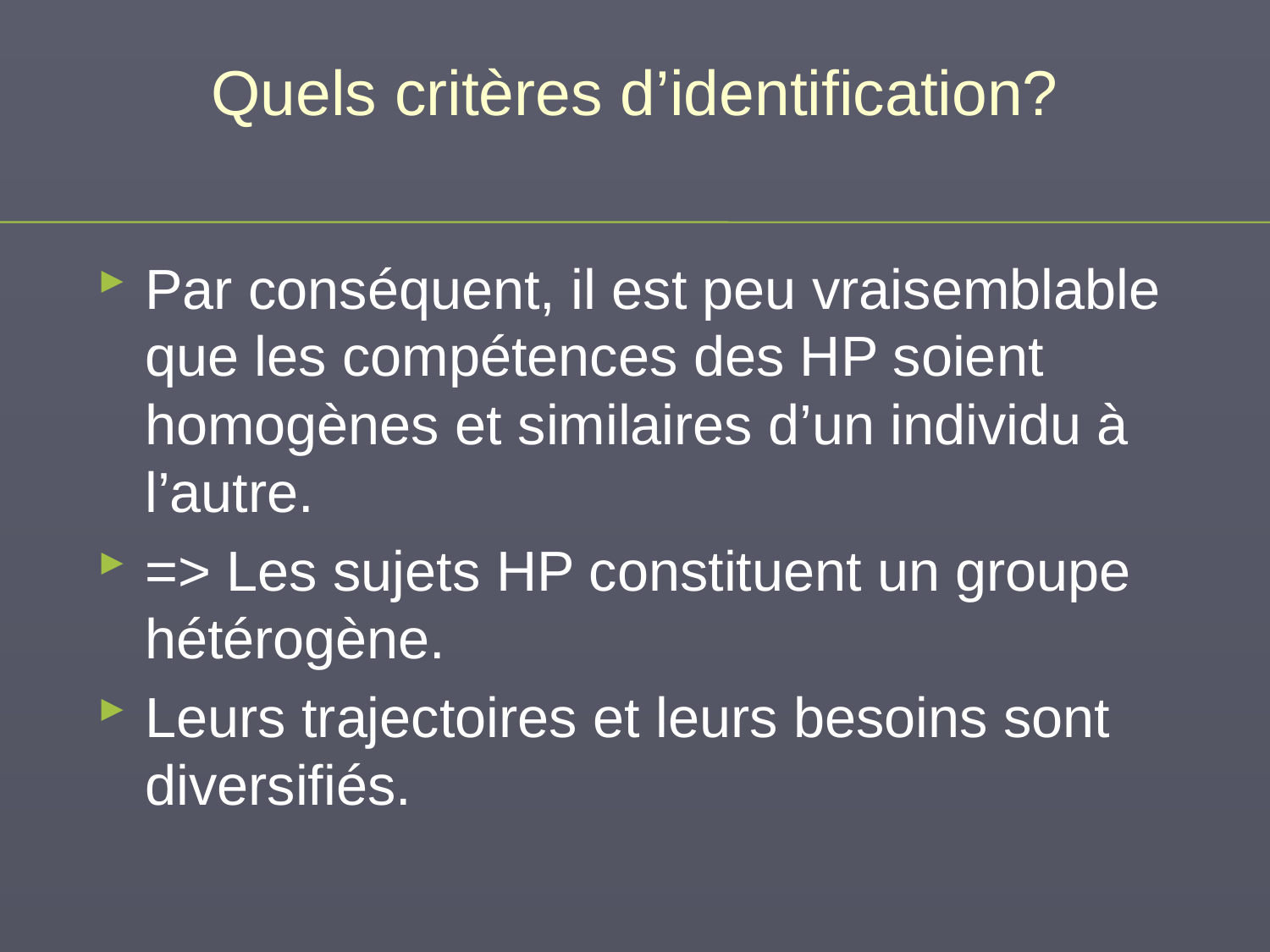

# Quels critères d’identification?
Par conséquent, il est peu vraisemblable que les compétences des HP soient homogènes et similaires d’un individu à l’autre.
=> Les sujets HP constituent un groupe  hétérogène.
Leurs trajectoires et leurs besoins sont diversifiés.